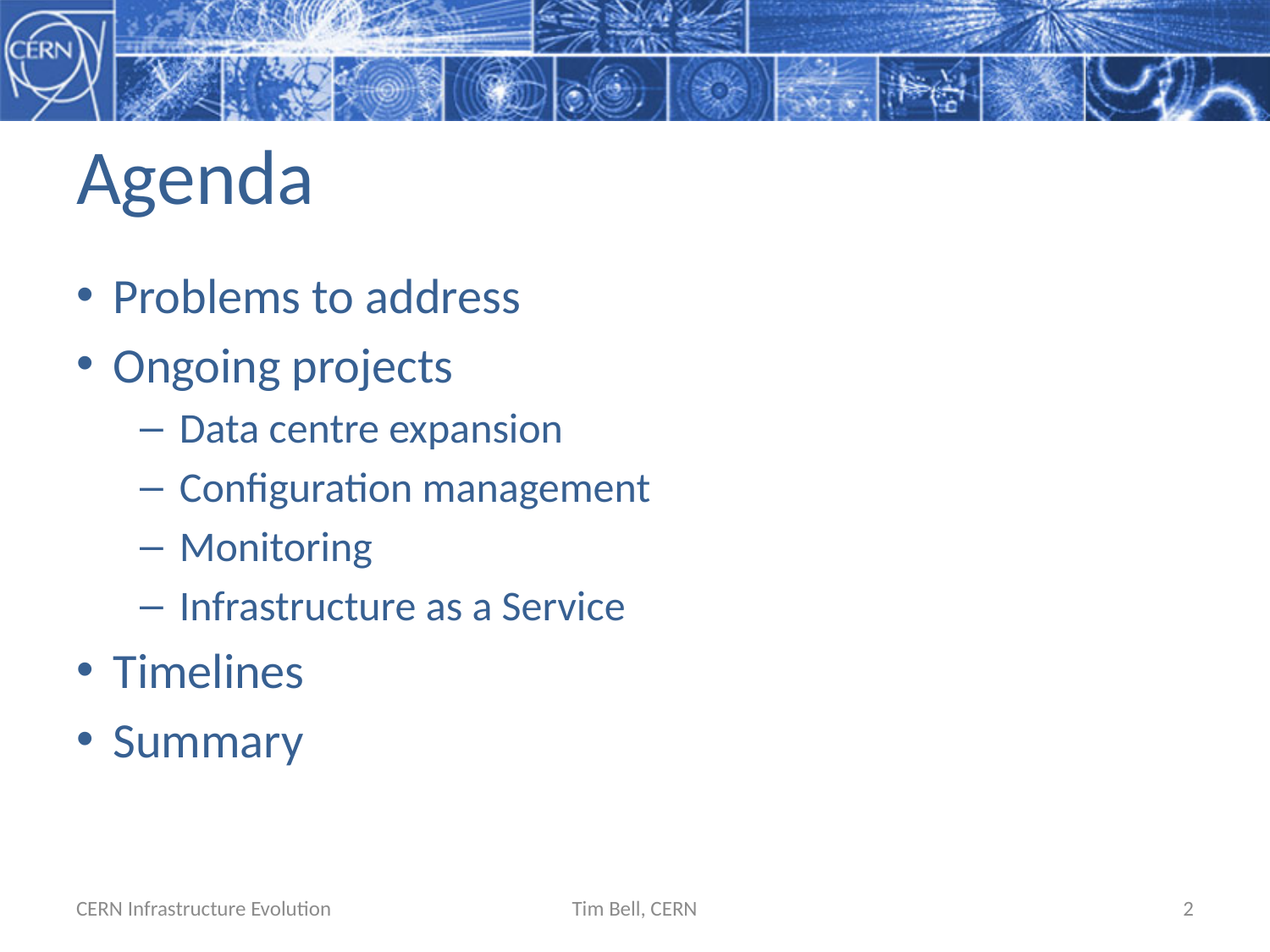

# Agenda
Problems to address
Ongoing projects
Data centre expansion
Configuration management
Monitoring
Infrastructure as a Service
Timelines
Summary
CERN Infrastructure Evolution
Tim Bell, CERN
2